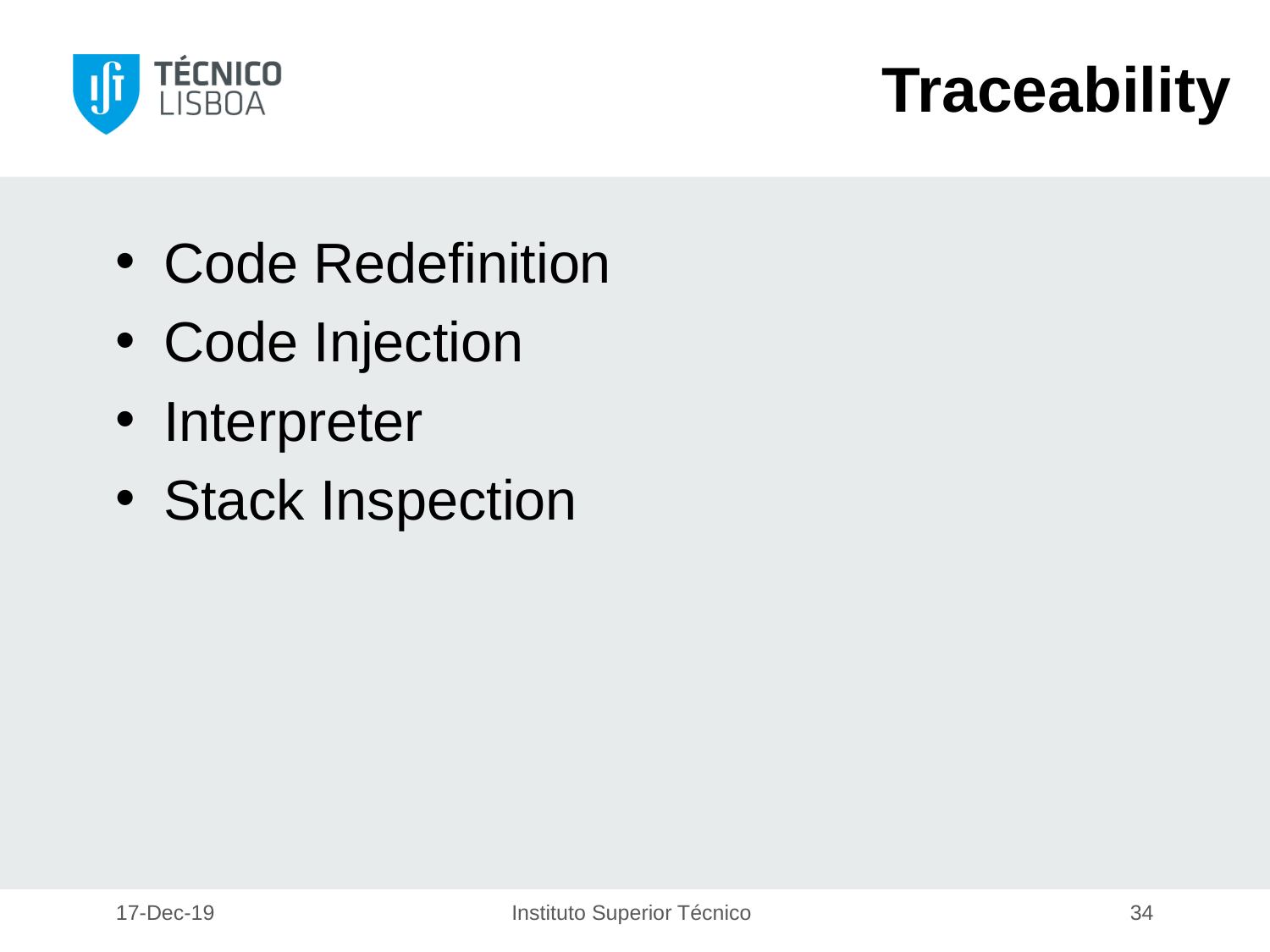

# Traceability
Code Redefinition
Code Injection
Interpreter
Stack Inspection
17-Dec-19
Instituto Superior Técnico
34